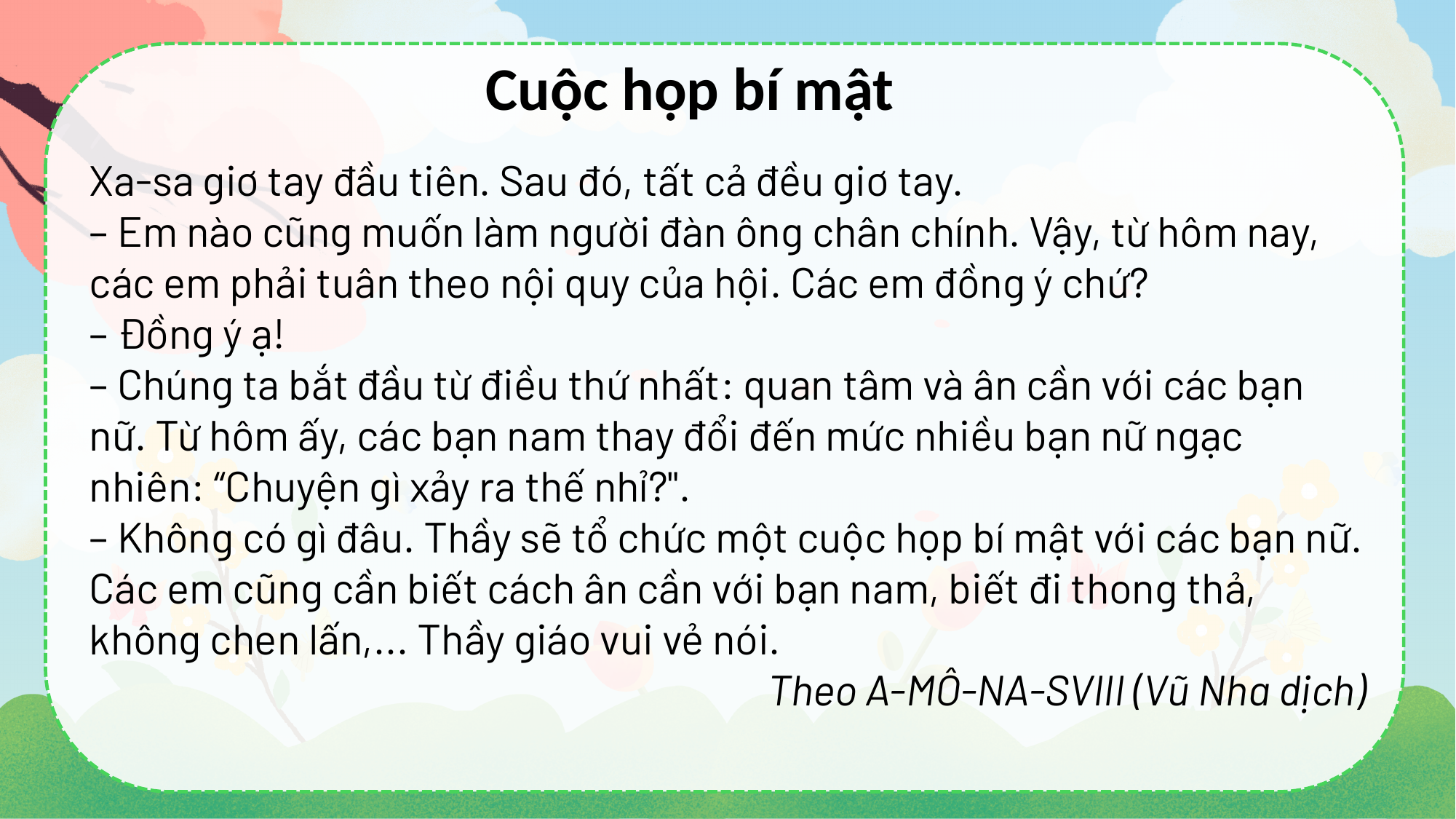

Cuộc họp bí mật
Xa-sa giơ tay đầu tiên. Sau đó, tất cả đều giơ tay.
– Em nào cũng muốn làm người đàn ông chân chính. Vậy, từ hôm nay, các em phải tuân theo nội quy của hội. Các em đồng ý chứ?
– Đồng ý ạ!
– Chúng ta bắt đầu từ điều thứ nhất: quan tâm và ân cần với các bạn nữ. Từ hôm ấy, các bạn nam thay đổi đến mức nhiều bạn nữ ngạc nhiên: “Chuyện gì xảy ra thế nhỉ?".
– Không có gì đâu. Thầy sẽ tổ chức một cuộc họp bí mật với các bạn nữ. Các em cũng cần biết cách ân cần với bạn nam, biết đi thong thả, không chen lấn,... Thầy giáo vui vẻ nói.
Theo A-MÔ-NA-SVIII (Vũ Nha dịch)